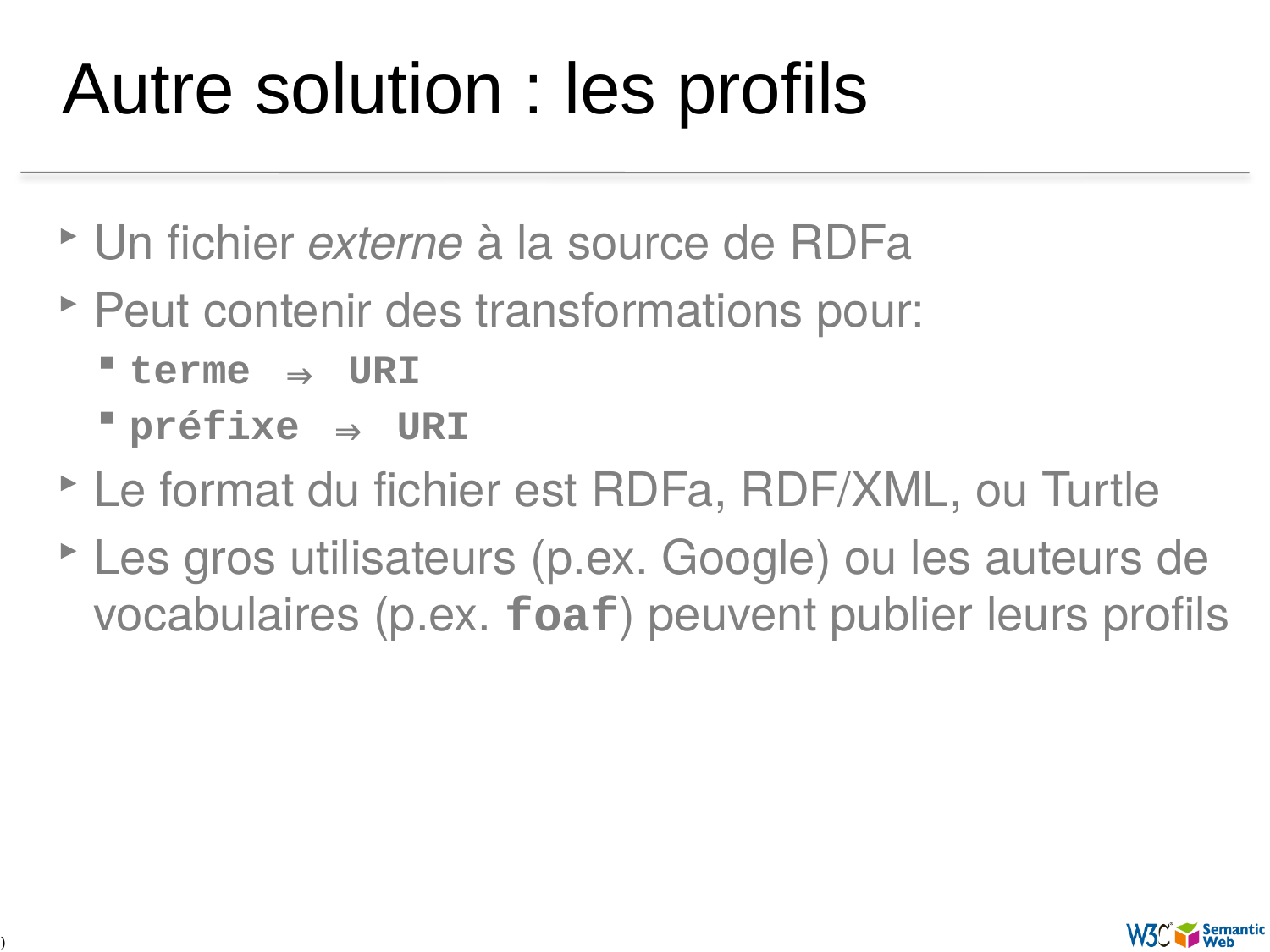

# Autre solution : les profils
Un fichier externe à la source de RDFa
Peut contenir des transformations pour:
terme ⇒ URI
préfixe ⇒ URI
Le format du fichier est RDFa, RDF/XML, ou Turtle
Les gros utilisateurs (p.ex. Google) ou les auteurs de vocabulaires (p.ex. foaf) peuvent publier leurs profils